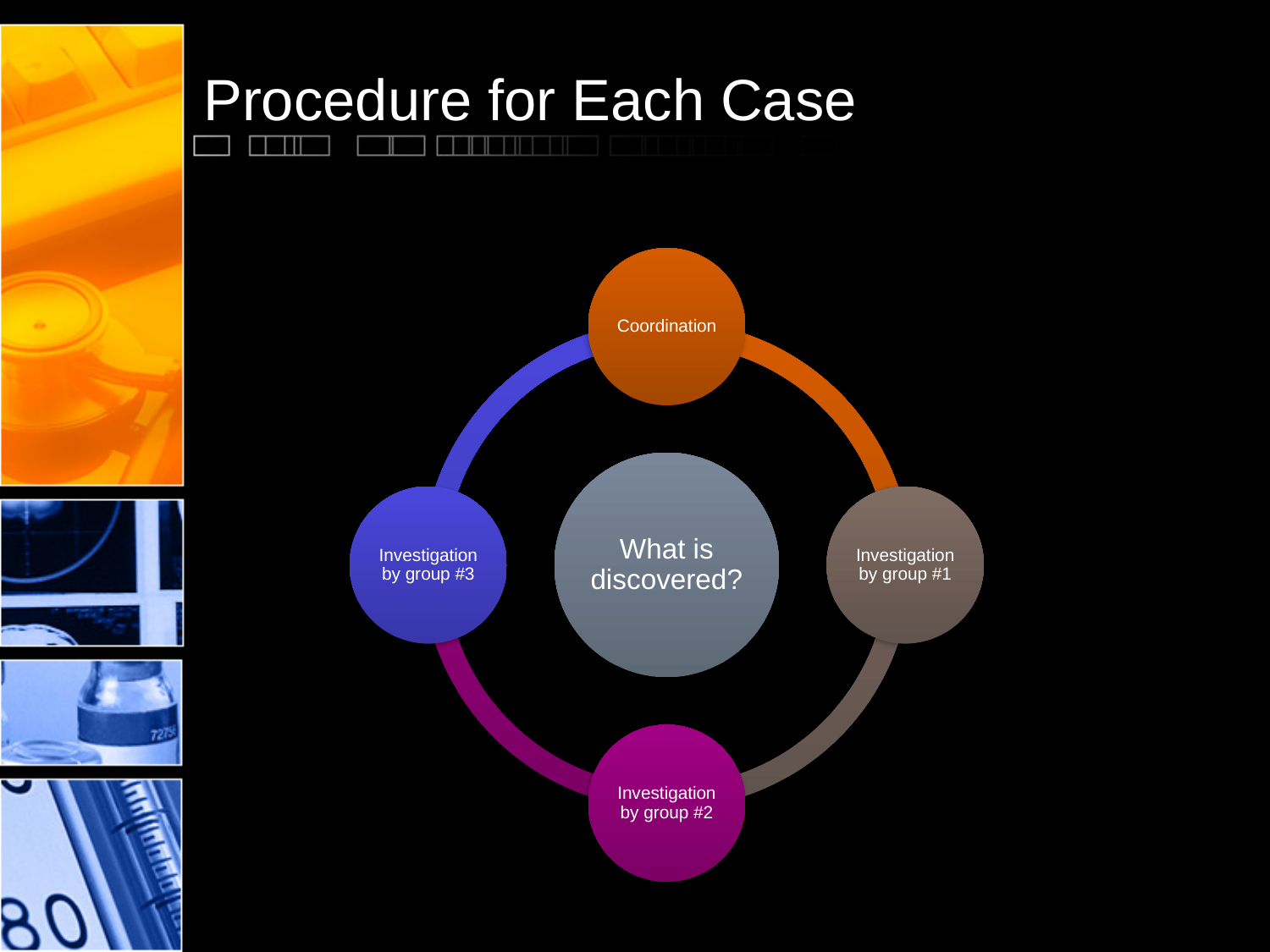

# Procedure for Each Case
What is discovered?
Coordination
Investigation by group #1
Investigation by group #2
Investigation by group #3
Spirit Inluence on Mental Health 2017